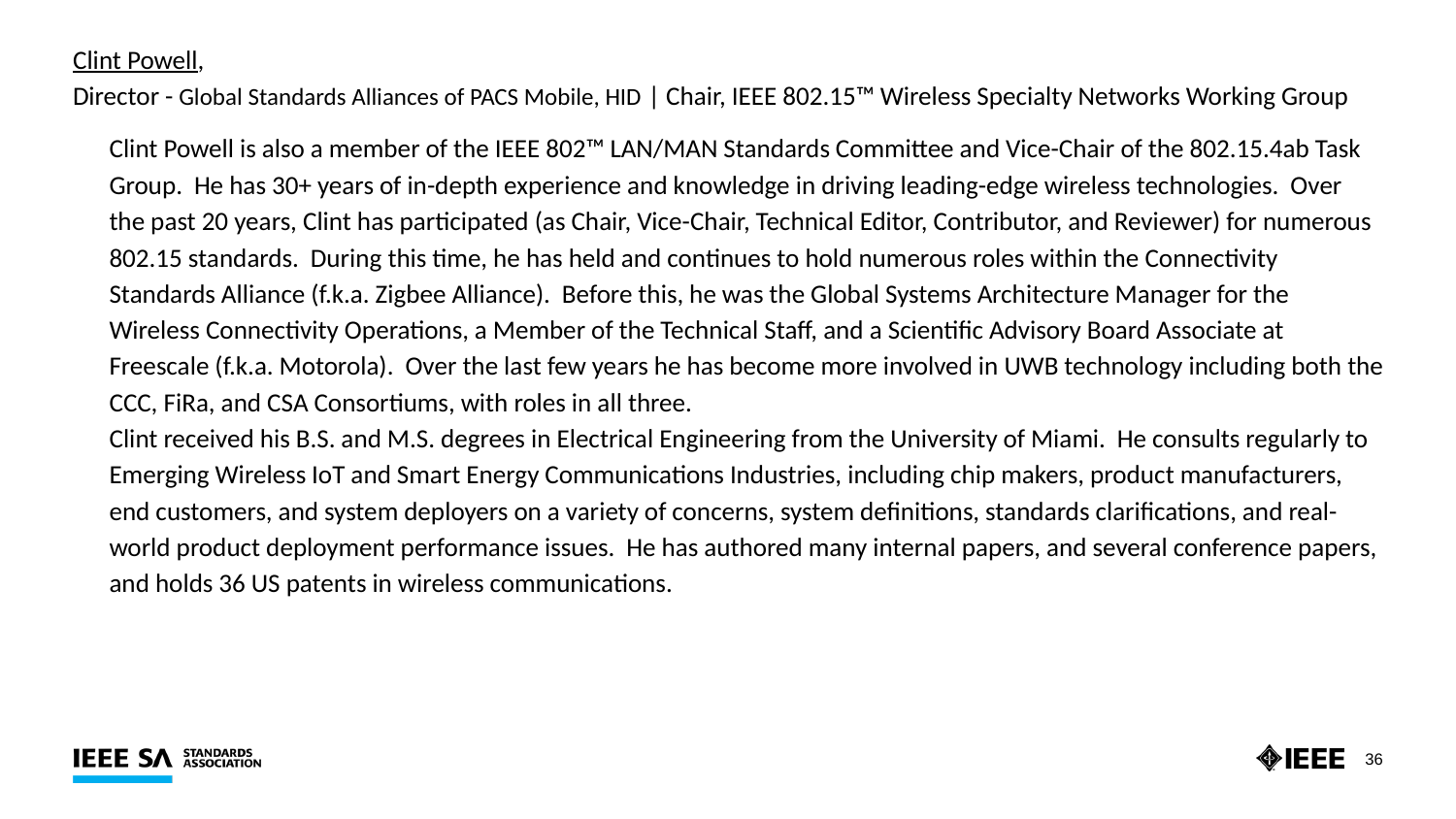

Clint Powell,
Director - Global Standards Alliances of PACS Mobile, HID | Chair, IEEE 802.15™ Wireless Specialty Networks Working Group

Clint Powell is also a member of the IEEE 802™ LAN/MAN Standards Committee and Vice-Chair of the 802.15.4ab Task Group.  He has 30+ years of in-depth experience and knowledge in driving leading-edge wireless technologies.  Over the past 20 years, Clint has participated (as Chair, Vice-Chair, Technical Editor, Contributor, and Reviewer) for numerous 802.15 standards.  During this time, he has held and continues to hold numerous roles within the Connectivity Standards Alliance (f.k.a. Zigbee Alliance).  Before this, he was the Global Systems Architecture Manager for the Wireless Connectivity Operations, a Member of the Technical Staff, and a Scientific Advisory Board Associate at Freescale (f.k.a. Motorola).  Over the last few years he has become more involved in UWB technology including both the CCC, FiRa, and CSA Consortiums, with roles in all three.
Clint received his B.S. and M.S. degrees in Electrical Engineering from the University of Miami.  He consults regularly to Emerging Wireless IoT and Smart Energy Communications Industries, including chip makers, product manufacturers, end customers, and system deployers on a variety of concerns, system definitions, standards clarifications, and real-world product deployment performance issues.  He has authored many internal papers, and several conference papers, and holds 36 US patents in wireless communications.

36